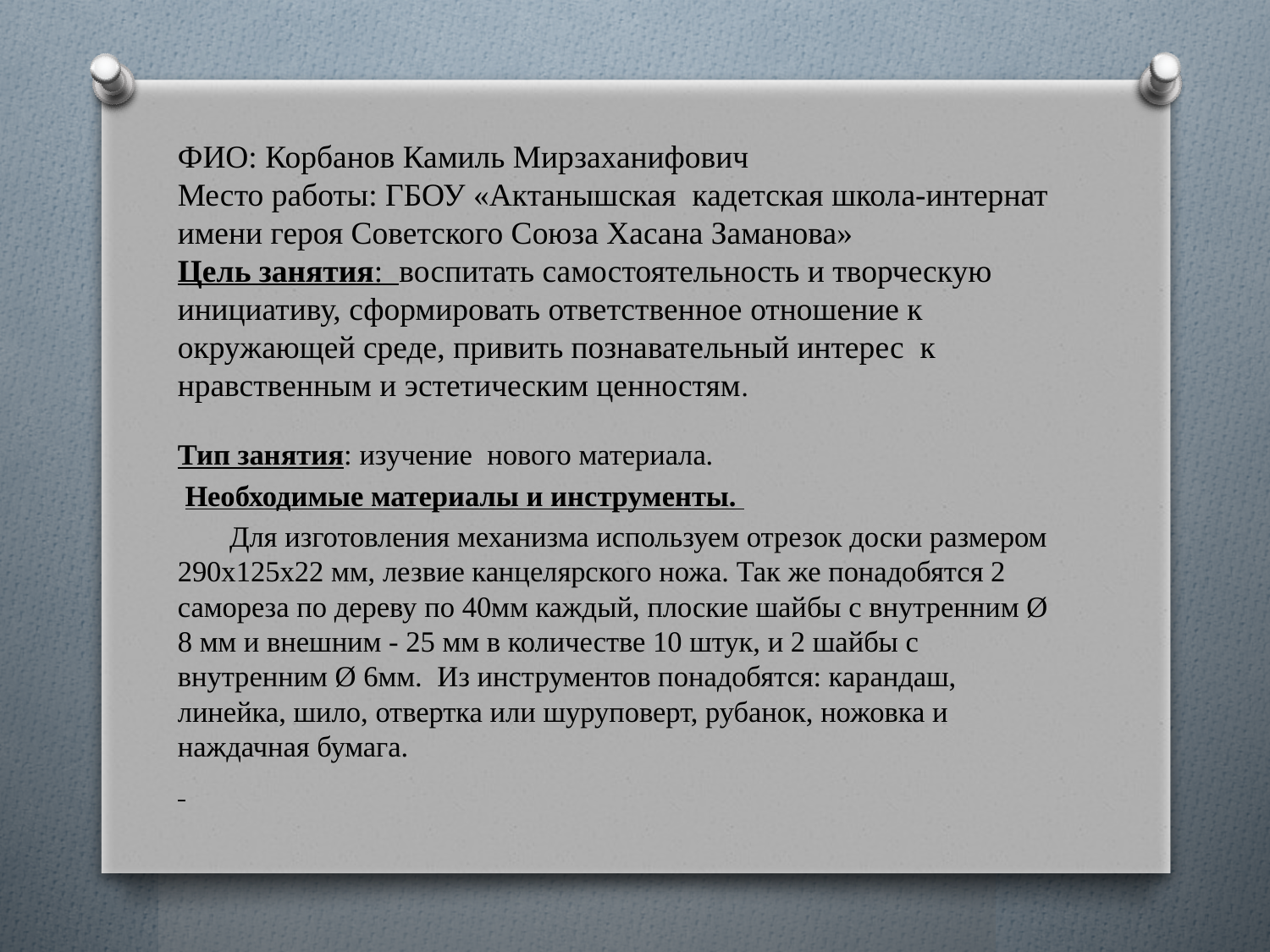

ФИО: Корбанов Камиль Мирзаханифович
Место работы: ГБОУ «Актанышская  кадетская школа-интернат имени героя Советского Союза Хасана Заманова»
Цель занятия:  воспитать самостоятельность и творческую инициативу, сформировать ответственное отношение к окружающей среде, привить познавательный интерес  к нравственным и эстетическим ценностям.

Тип занятия: изучение  нового материала.
 Необходимые материалы и инструменты.
       Для изготовления механизма используем отрезок доски размером 290х125х22 мм, лезвие канцелярского ножа. Так же понадобятся 2 самореза по дереву по 40мм каждый, плоские шайбы с внутренним Ø 8 мм и внешним - 25 мм в количестве 10 штук, и 2 шайбы с внутренним Ø 6мм.  Из инструментов понадобятся: карандаш, линейка, шило, отвертка или шуруповерт, рубанок, ножовка и наждачная бумага.